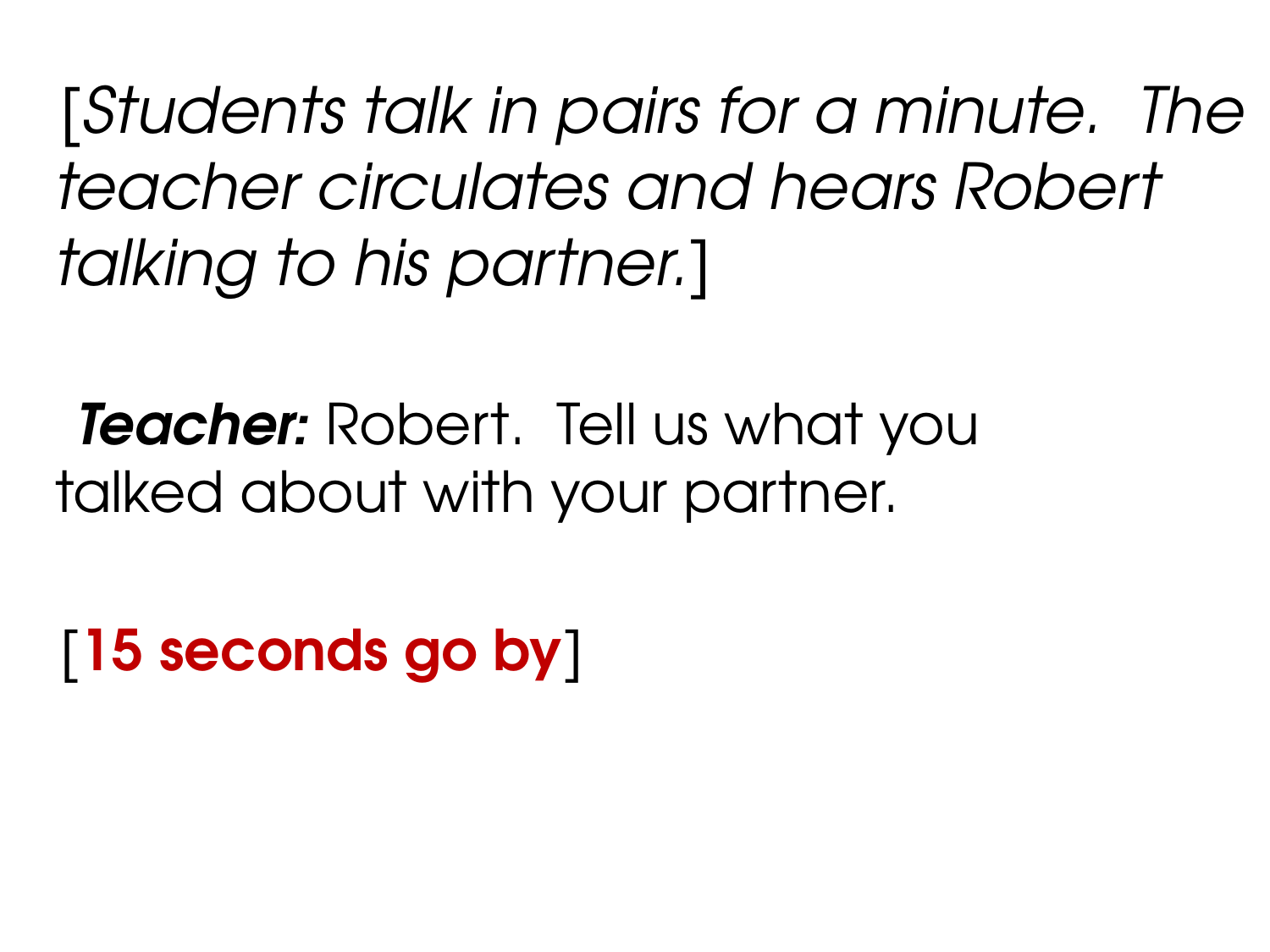

[Students talk in pairs for a minute.  The teacher circulates and hears Robert  talking to his partner.]

 Teacher: Robert.  Tell us what you 		talked about with your partner.

[15 seconds go by]